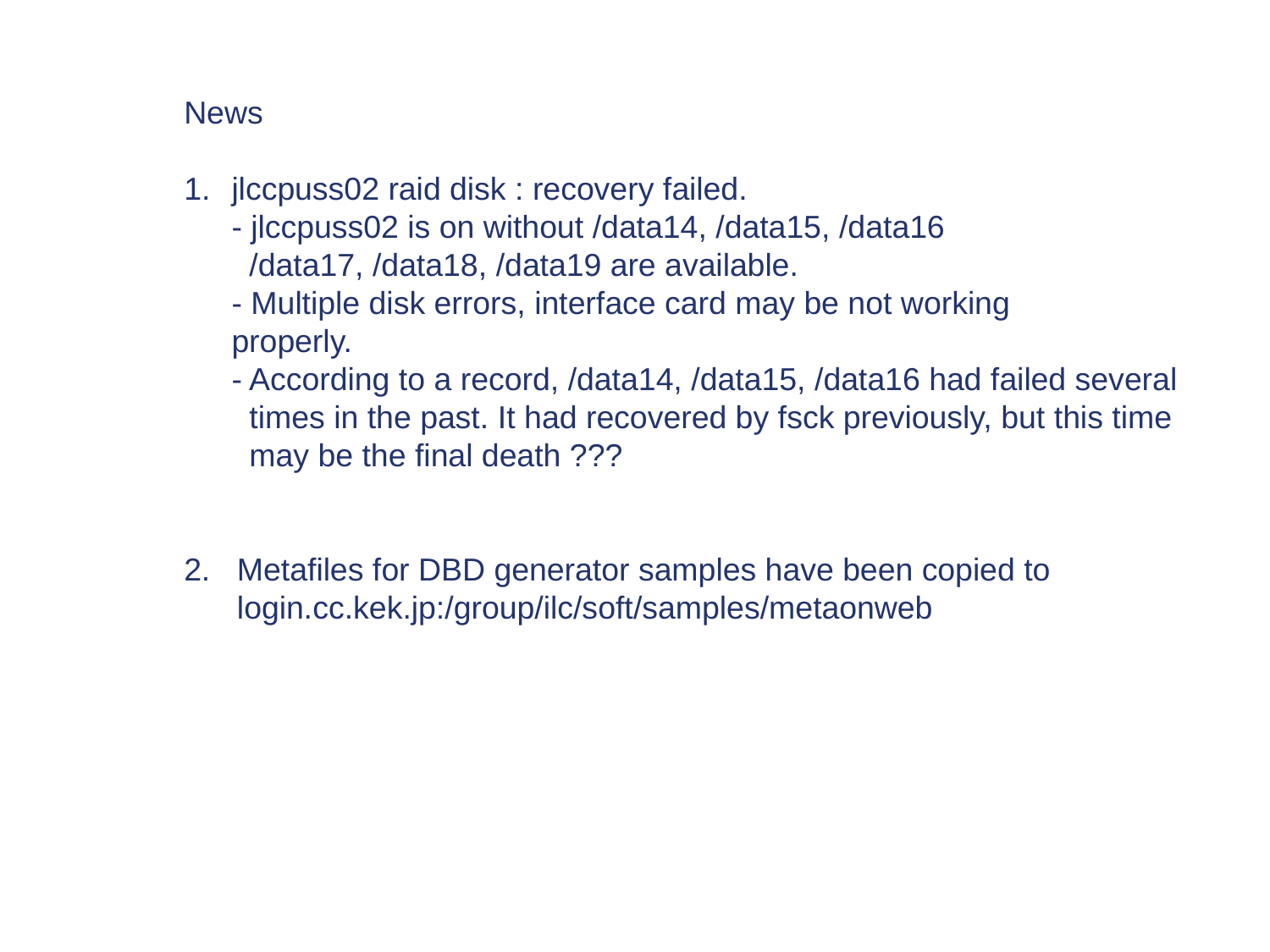

News

jlccpuss02 raid disk : recovery failed.
- jlccpuss02 is on without /data14, /data15, /data16
  /data17, /data18, /data19 are available.
- Multiple disk errors, interface card may be not working
properly.
- According to a record, /data14, /data15, /data16 had failed several
  times in the past. It had recovered by fsck previously, but this time
  may be the final death ???

2.   Metafiles for DBD generator samples have been copied to
      login.cc.kek.jp:/group/ilc/soft/samples/metaonweb